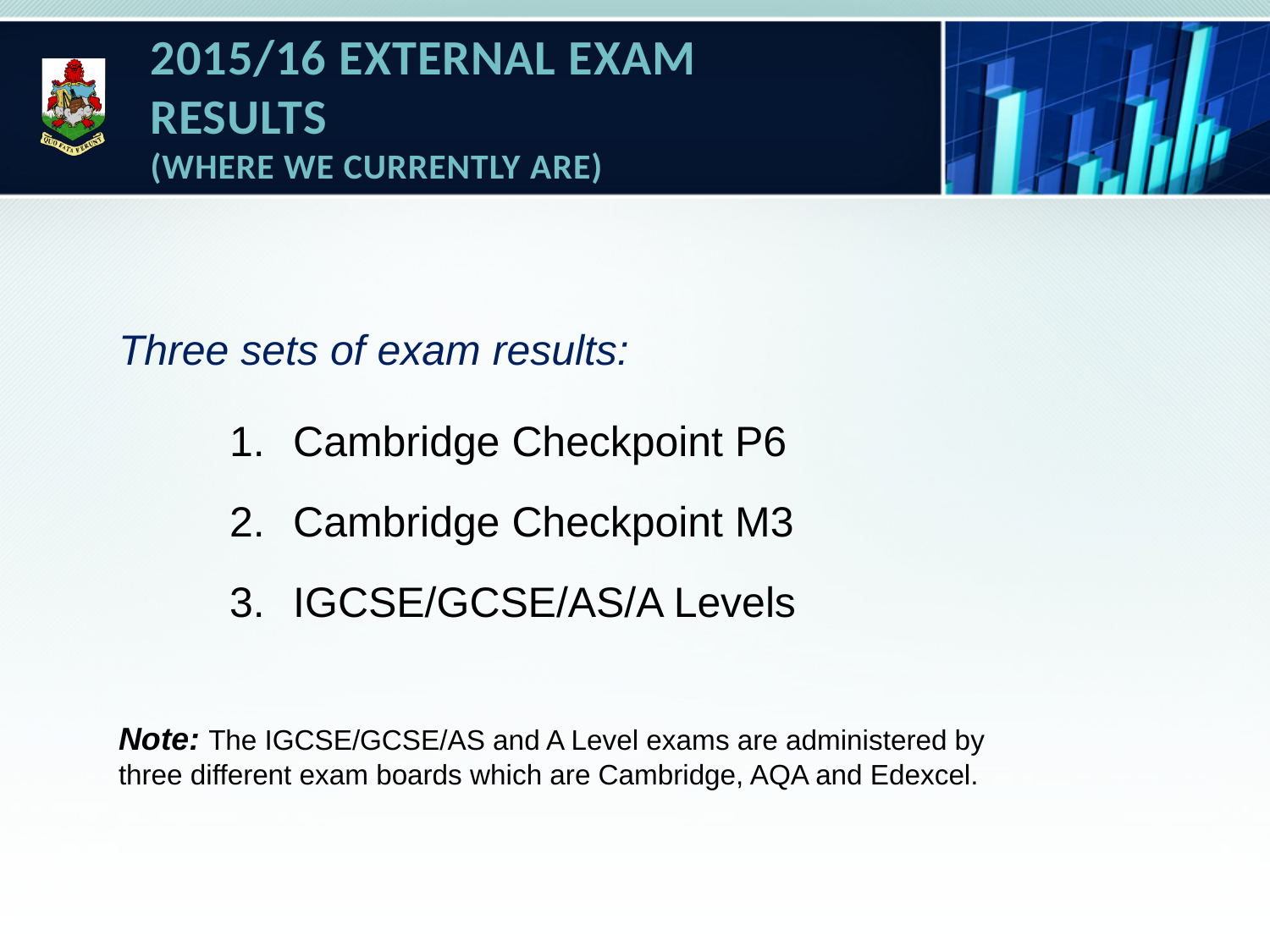

# 2015/16 External Exam Results (where we currently are)
Three sets of exam results:
Cambridge Checkpoint P6
Cambridge Checkpoint M3
IGCSE/GCSE/AS/A Levels

Note: The IGCSE/GCSE/AS and A Level exams are administered by three different exam boards which are Cambridge, AQA and Edexcel.